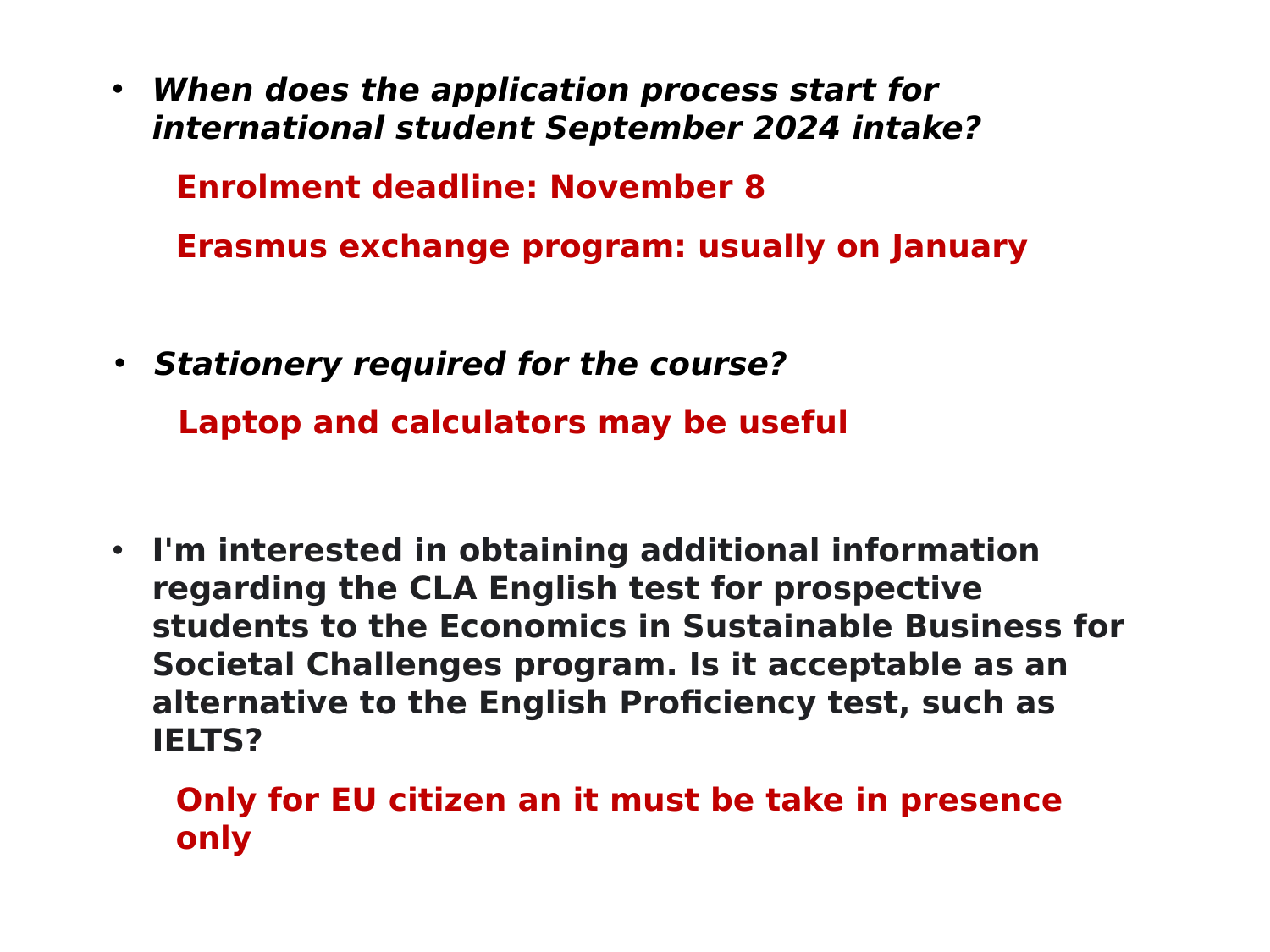

When does the application process start for international student September 2024 intake?
Enrolment deadline: November 8
Erasmus exchange program: usually on January
Stationery required for the course?
Laptop and calculators may be useful
I'm interested in obtaining additional information regarding the CLA English test for prospective students to the Economics in Sustainable Business for Societal Challenges program. Is it acceptable as an alternative to the English Proficiency test, such as IELTS?
Only for EU citizen an it must be take in presence only